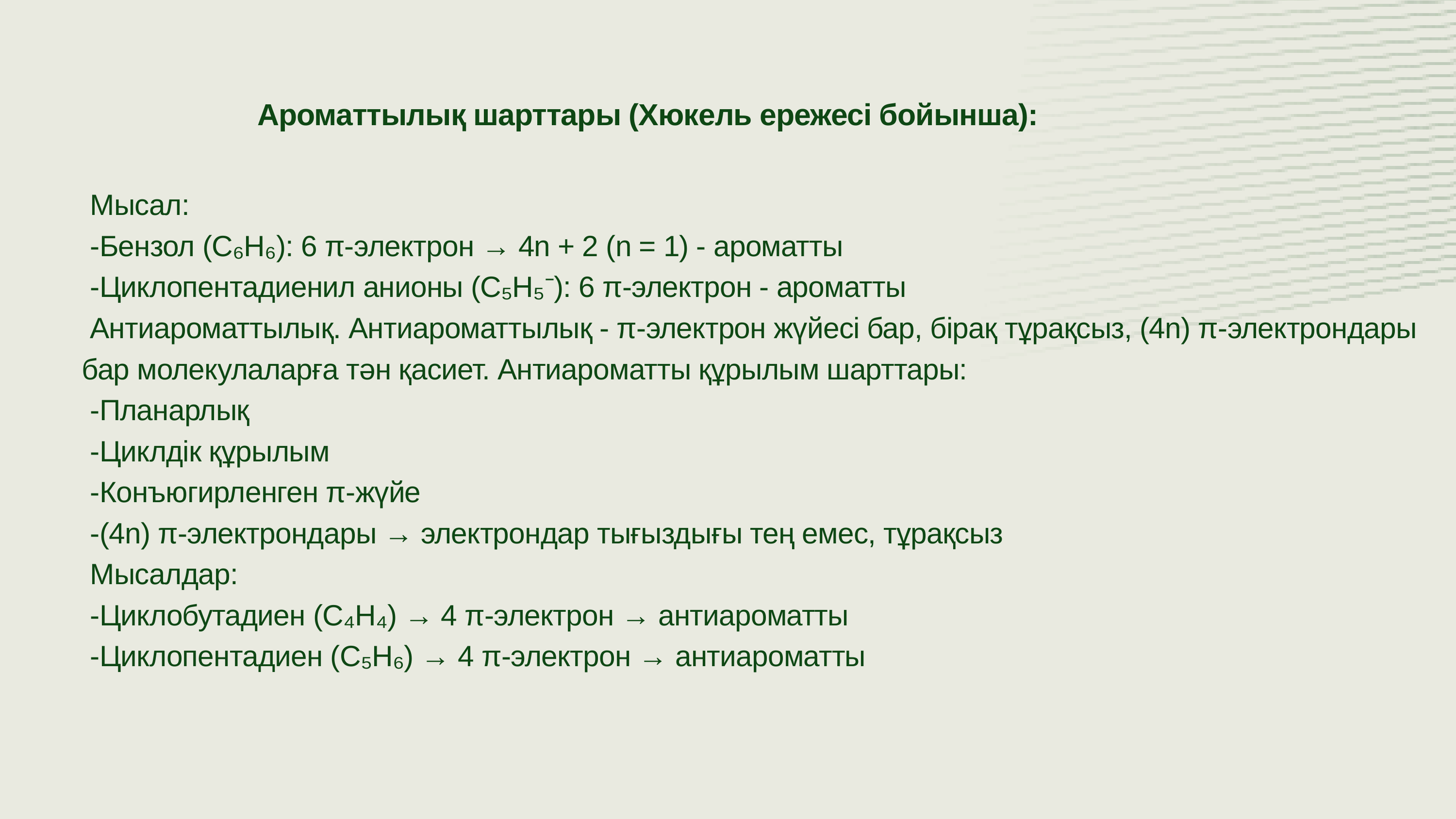

Ароматтылық шарттары (Хюкель ережесі бойынша):

 Мысал:
 -Бензол (C₆H₆): 6 π-электрон → 4n + 2 (n = 1) - ароматты
 -Циклопентадиенил анионы (C₅H₅⁻): 6 π-электрон - ароматты
 Антиароматтылық. Антиароматтылық - π-электрон жүйесі бар, бірақ тұрақсыз, (4n) π-электрондары бар молекулаларға тән қасиет. Антиароматты құрылым шарттары:
 -Планарлық
 -Циклдік құрылым
 -Конъюгирленген π-жүйе
 -(4n) π-электрондары → электрондар тығыздығы тең емес, тұрақсыз
 Мысалдар:
 -Циклобутадиен (C₄H₄) → 4 π-электрон → антиароматты
 -Циклопентадиен (C₅H₆) → 4 π-электрон → антиароматты